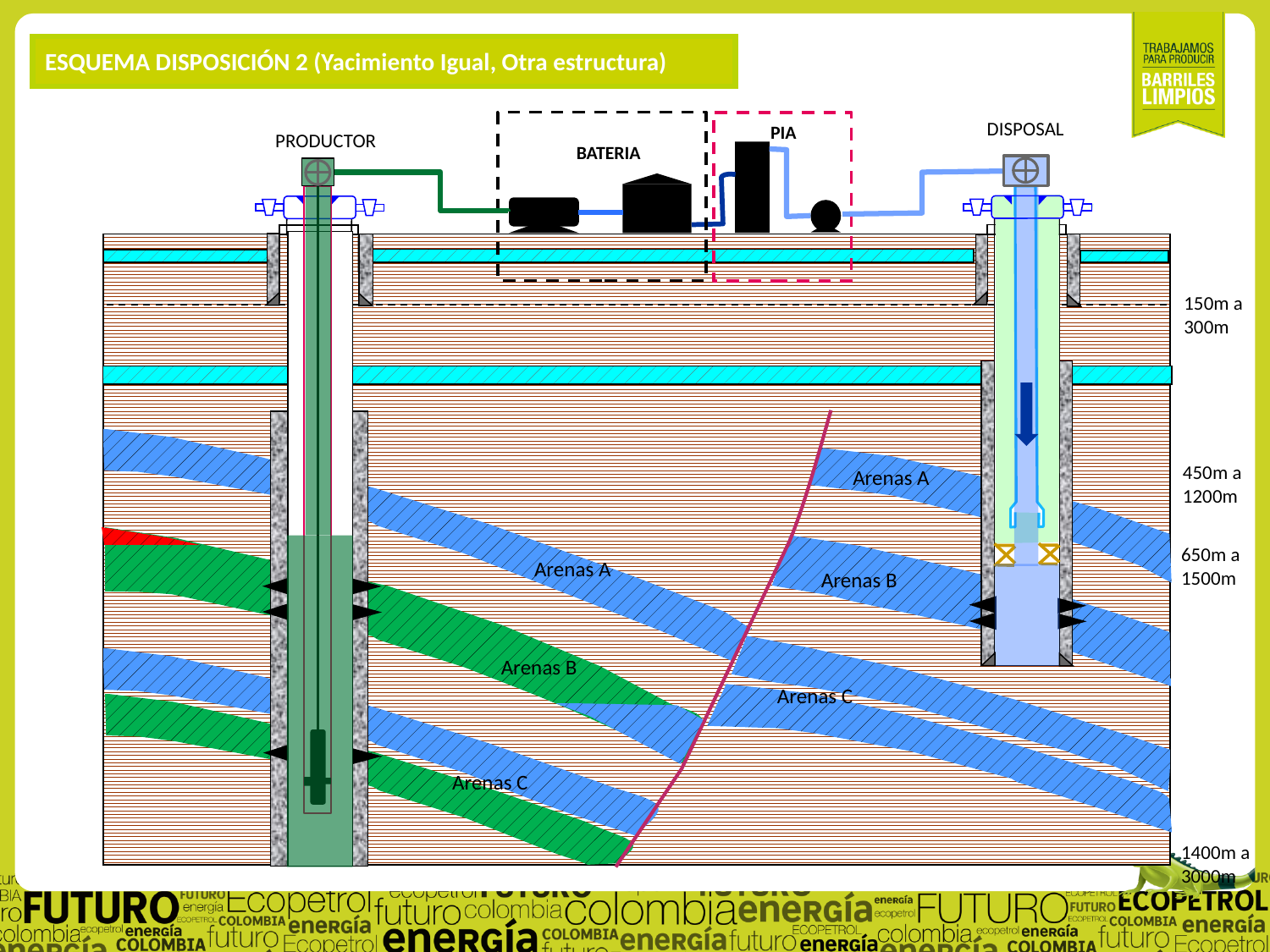

ESQUEMA DISPOSICIÓN 2 (Yacimiento Igual, Otra estructura)
DISPOSAL

PIA
PRODUCTOR
BATERIA

150m a 300m

450m a
1200m
Arenas A

650m a
1500m

Arenas A
Arenas B

Arenas B

Arenas C

Arenas C

1400m a
3000m